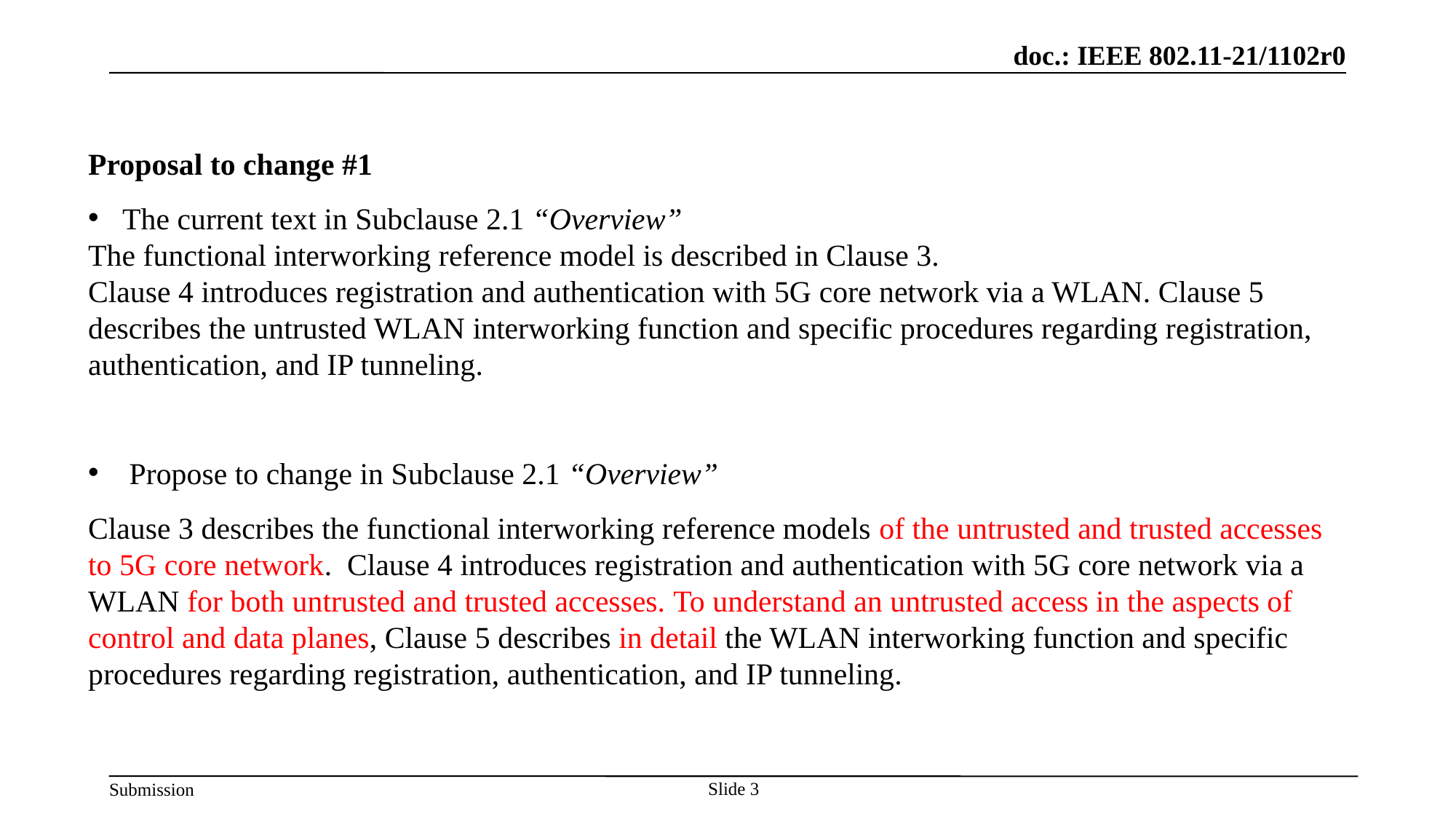

Proposal to change #1
The current text in Subclause 2.1 “Overview”
The functional interworking reference model is described in Clause 3.
Clause 4 introduces registration and authentication with 5G core network via a WLAN. Clause 5 describes the untrusted WLAN interworking function and specific procedures regarding registration, authentication, and IP tunneling.

Propose to change in Subclause 2.1 “Overview”
Clause 3 describes the functional interworking reference models of the untrusted and trusted accesses to 5G core network.  Clause 4 introduces registration and authentication with 5G core network via a WLAN for both untrusted and trusted accesses. To understand an untrusted access in the aspects of control and data planes, Clause 5 describes in detail the WLAN interworking function and specific procedures regarding registration, authentication, and IP tunneling.
Slide 3